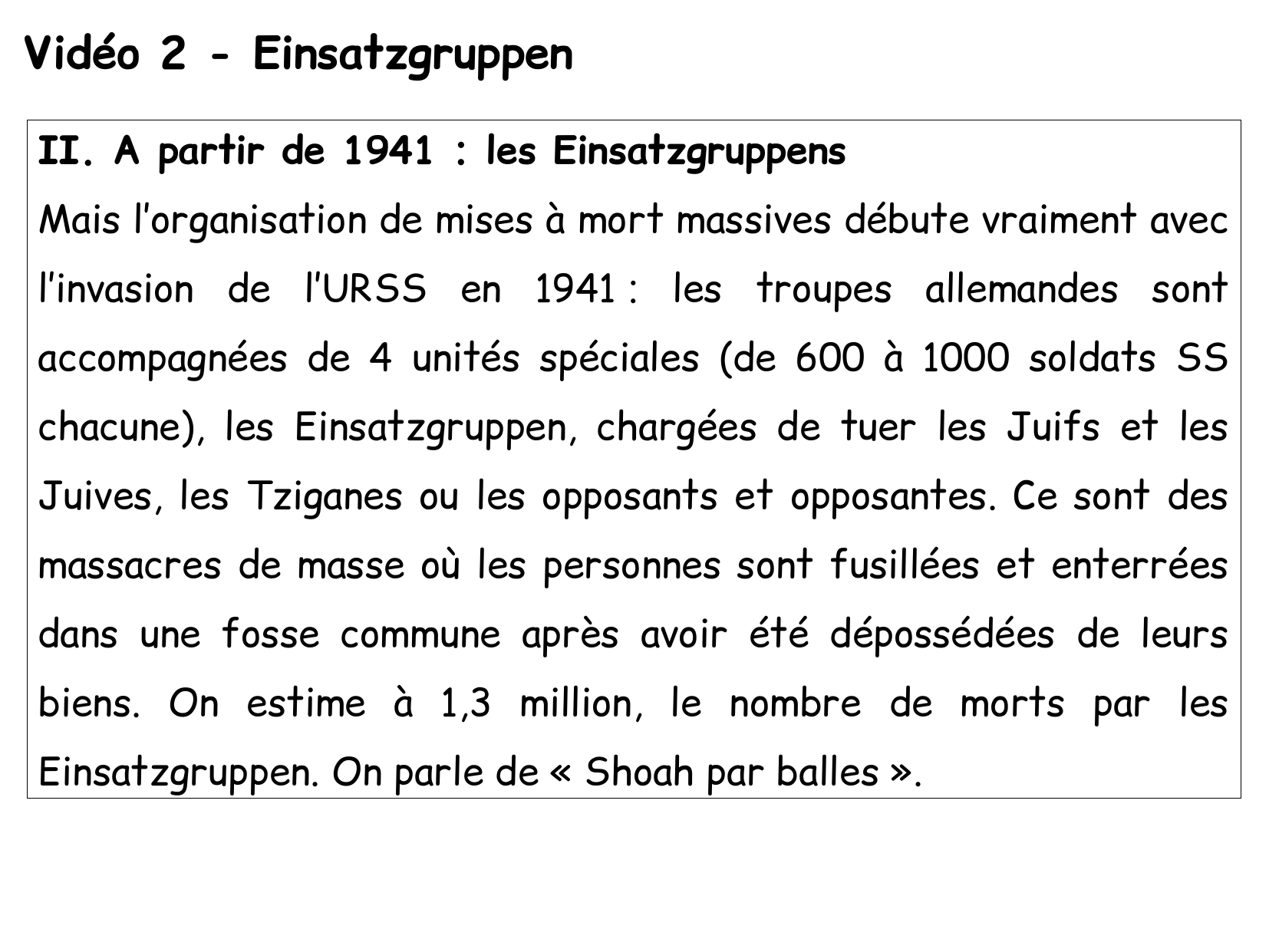

Vidéo 2 - Einsatzgruppen
II. A partir de 1941 : les Einsatzgruppens
Mais l’organisation de mises à mort massives débute vraiment avec l’invasion de l’URSS en 1941 : les troupes allemandes sont accompagnées de 4 unités spéciales (de 600 à 1000 soldats SS chacune), les Einsatzgruppen, chargées de tuer les Juifs et les Juives, les Tziganes ou les opposants et opposantes. Ce sont des massacres de masse où les personnes sont fusillées et enterrées dans une fosse commune après avoir été dépossédées de leurs biens. On estime à 1,3 million, le nombre de morts par les Einsatzgruppen. On parle de « Shoah par balles ».